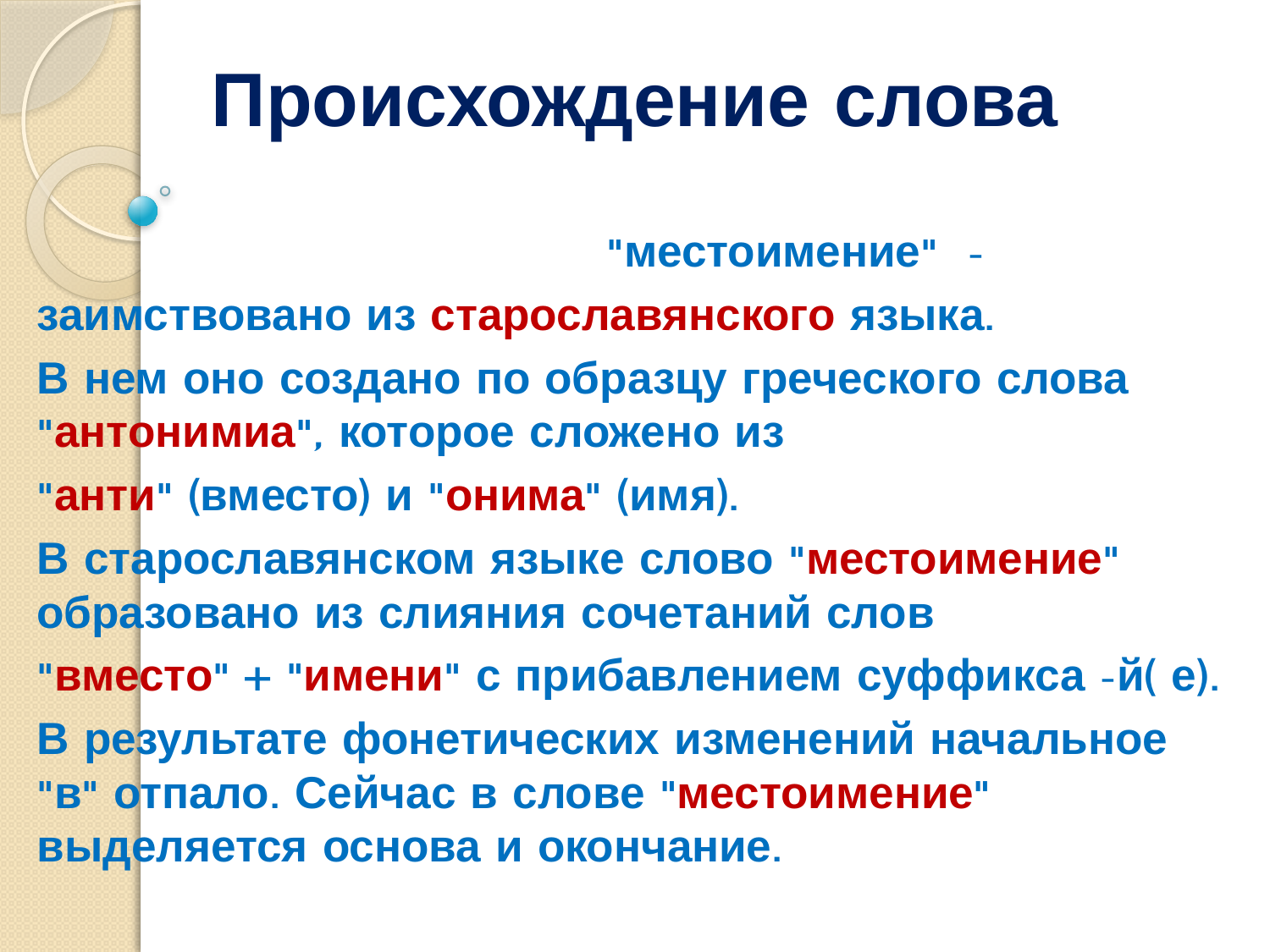

# Происхождение слова
                                       "местоимение"  -
заимствовано из старославянского языка.
В нем оно создано по образцу греческого слова "антонимиа", которое сложено из
"анти" (вместо) и "онима" (имя).
В старославянском языке слово "местоимение" образовано из слияния сочетаний слов
"вместо" + "имени" с прибавлением суффикса -й( е).
В результате фонетических изменений начальное "в" отпало. Сейчас в слове "местоимение" выделяется основа и окончание.